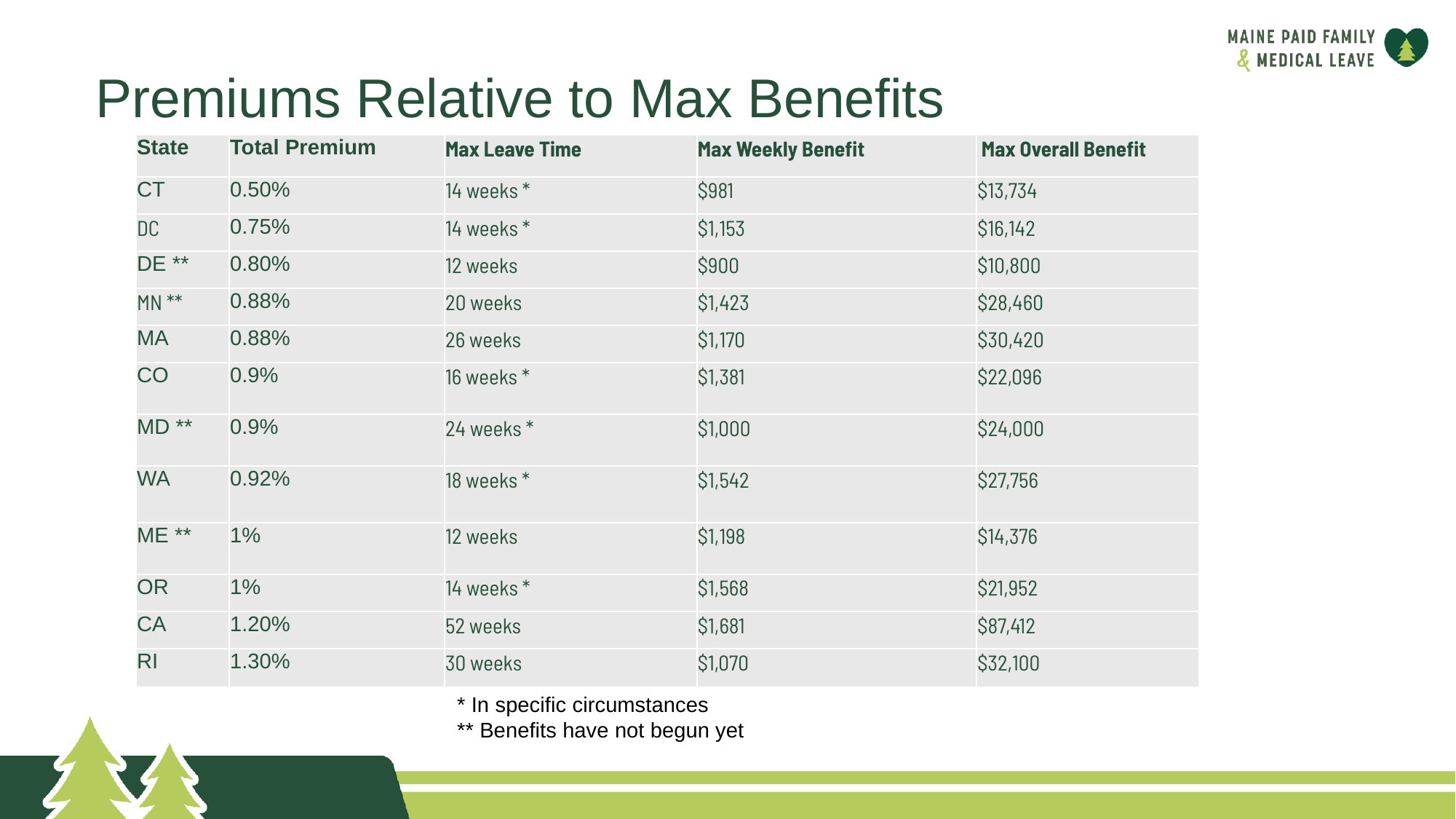

# Premiums Relative to Max Benefits
| State | Total Premium | Max Leave Time | Max Weekly Benefit | Max Overall Benefit |
| --- | --- | --- | --- | --- |
| CT | 0.50% | 14 weeks \* | $981 | $13,734 |
| DC | 0.75% | 14 weeks \* | $1,153 | $16,142 |
| DE \*\* | 0.80% | 12 weeks | $900 | $10,800 |
| MN \*\* | 0.88% | 20 weeks | $1,423 | $28,460 |
| MA | 0.88% | 26 weeks | $1,170 | $30,420 |
| CO | 0.9% | 16 weeks \* | $1,381 | $22,096 |
| MD \*\* | 0.9% | 24 weeks \* | $1,000 | $24,000 |
| WA | 0.92% | 18 weeks \* | $1,542 | $27,756 |
| ME \*\* | 1% | 12 weeks | $1,198 | $14,376 |
| OR | 1% | 14 weeks \* | $1,568 | $21,952 |
| CA | 1.20% | 52 weeks | $1,681 | $87,412 |
| RI | 1.30% | 30 weeks | $1,070 | $32,100 |

* In specific circumstances
** Benefits have not begun yet